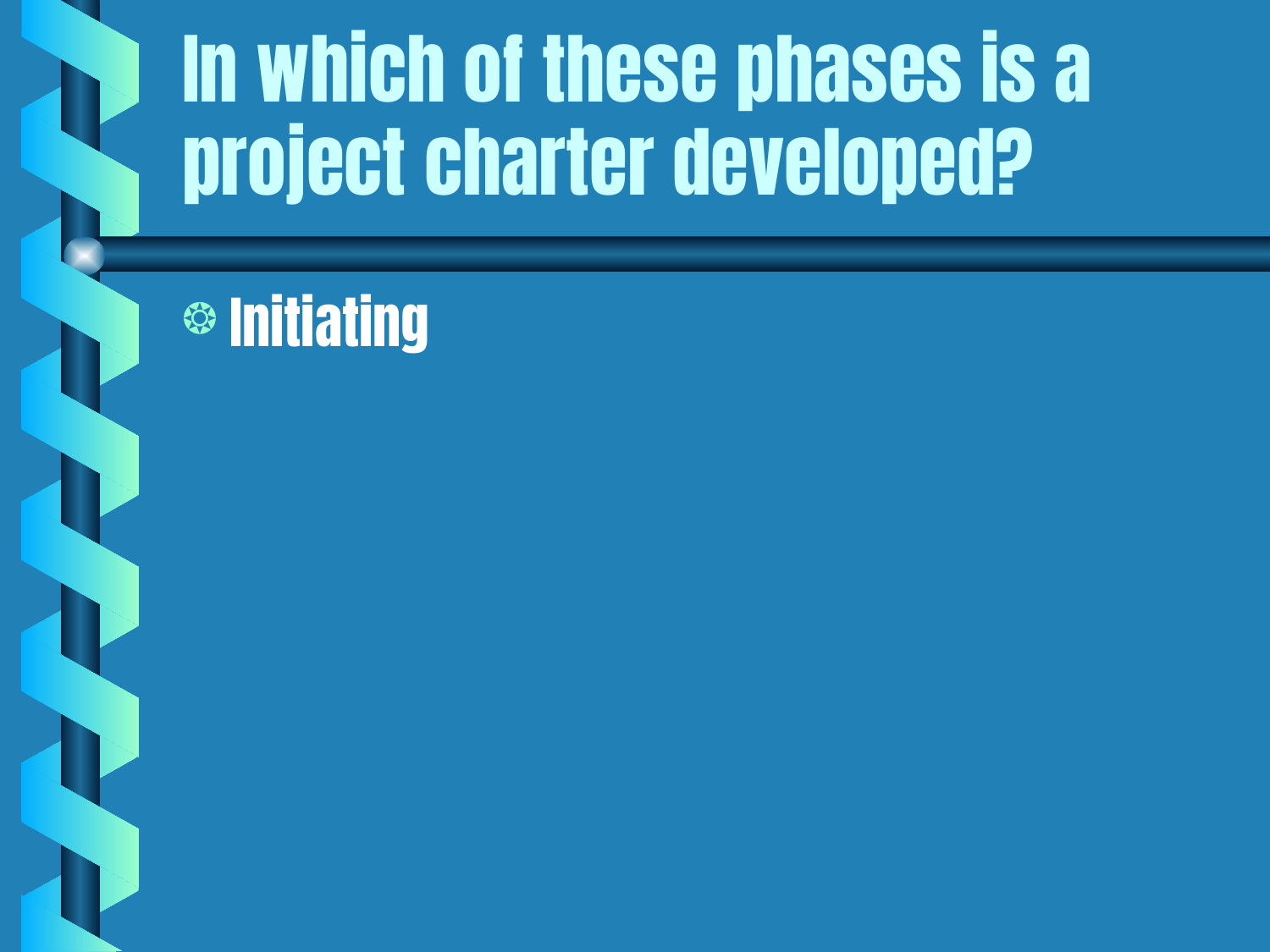

# In which of these phases is a project charter developed?
Initiating